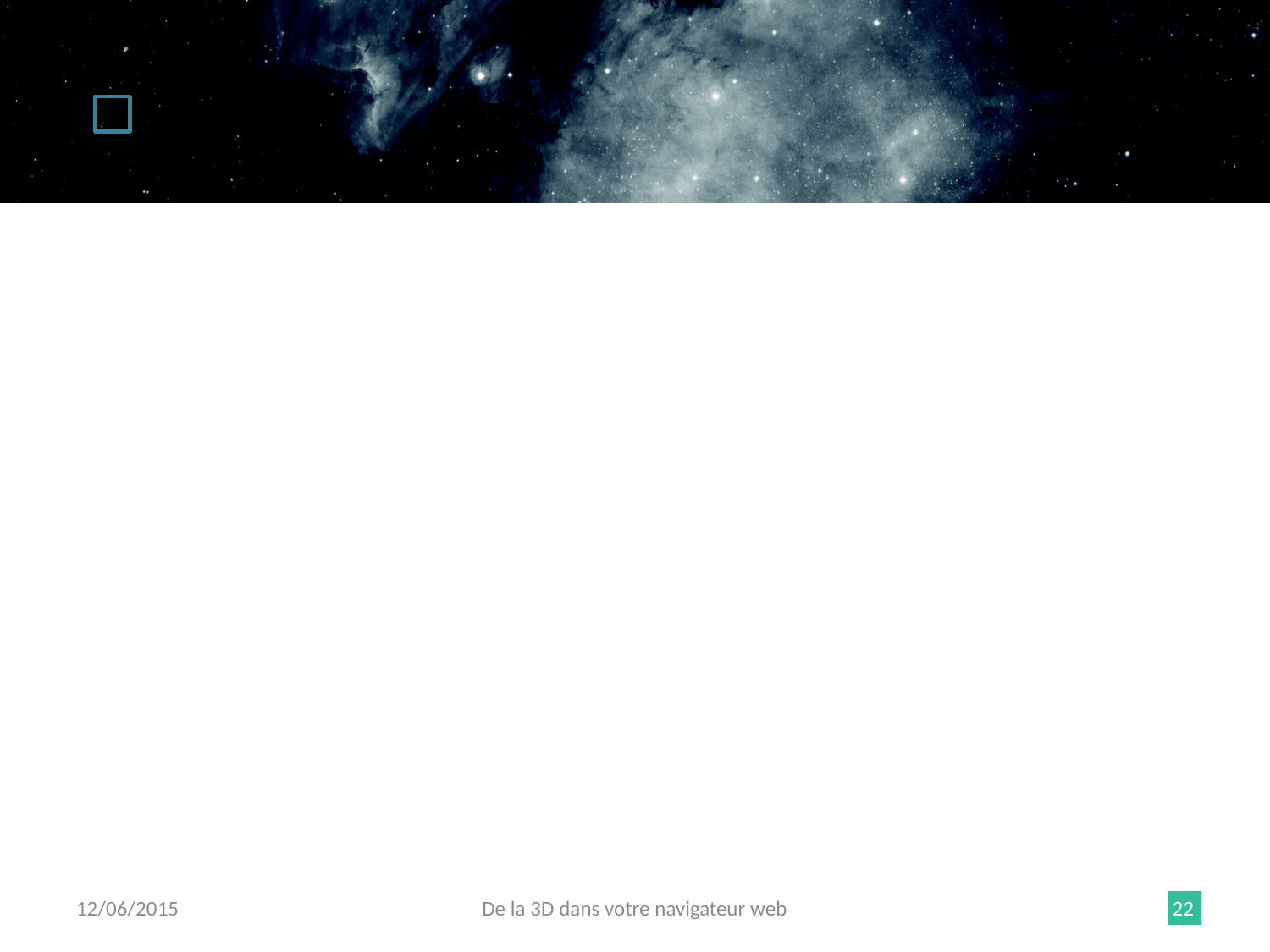

12/06/2015
De la 3D dans votre navigateur web
22